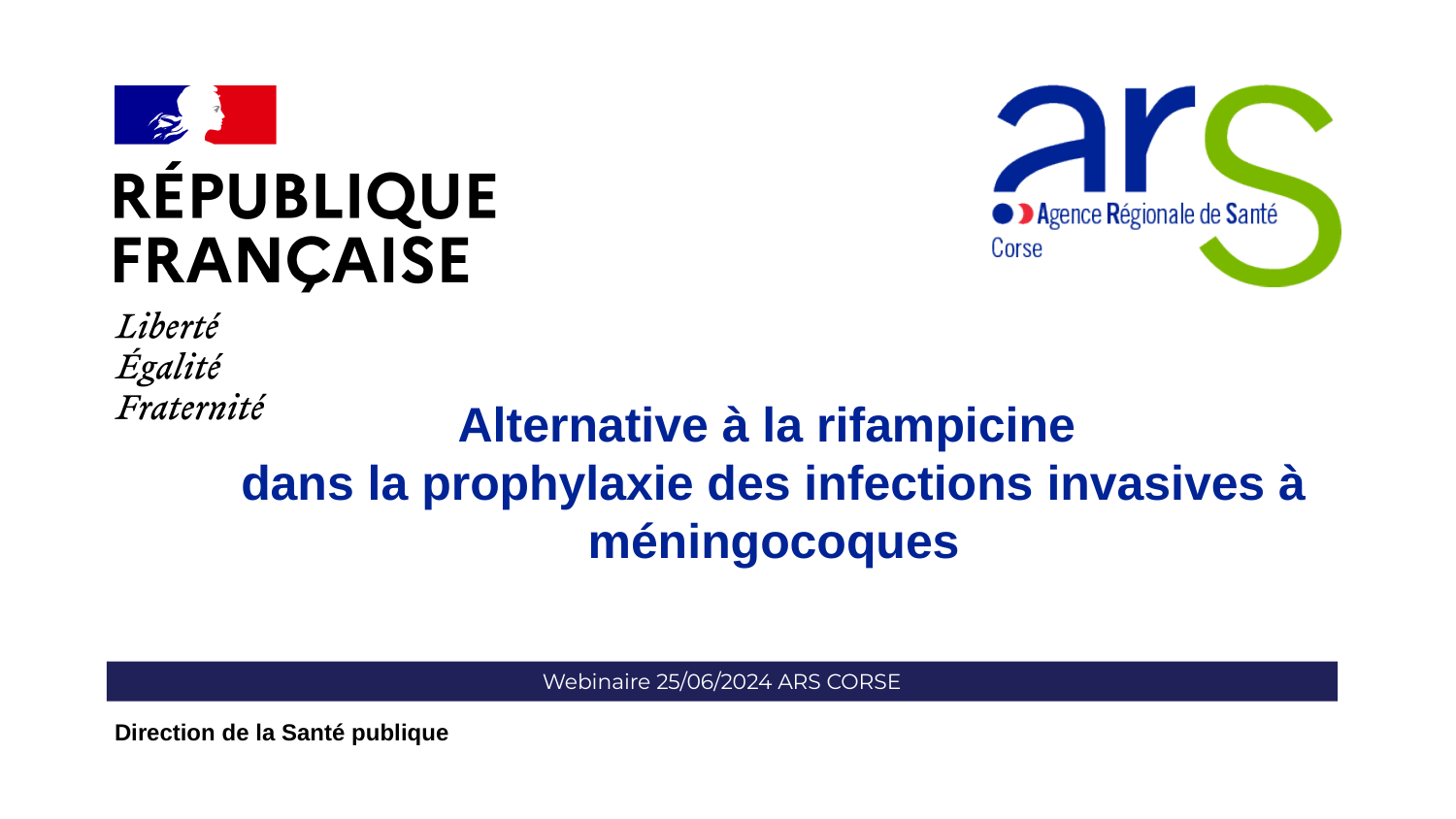

#
Alternative à la rifampicine
dans la prophylaxie des infections invasives à méningocoques
Webinaire 25/06/2024 ARS CORSE
Direction de la Santé publique
03/07/2024
1